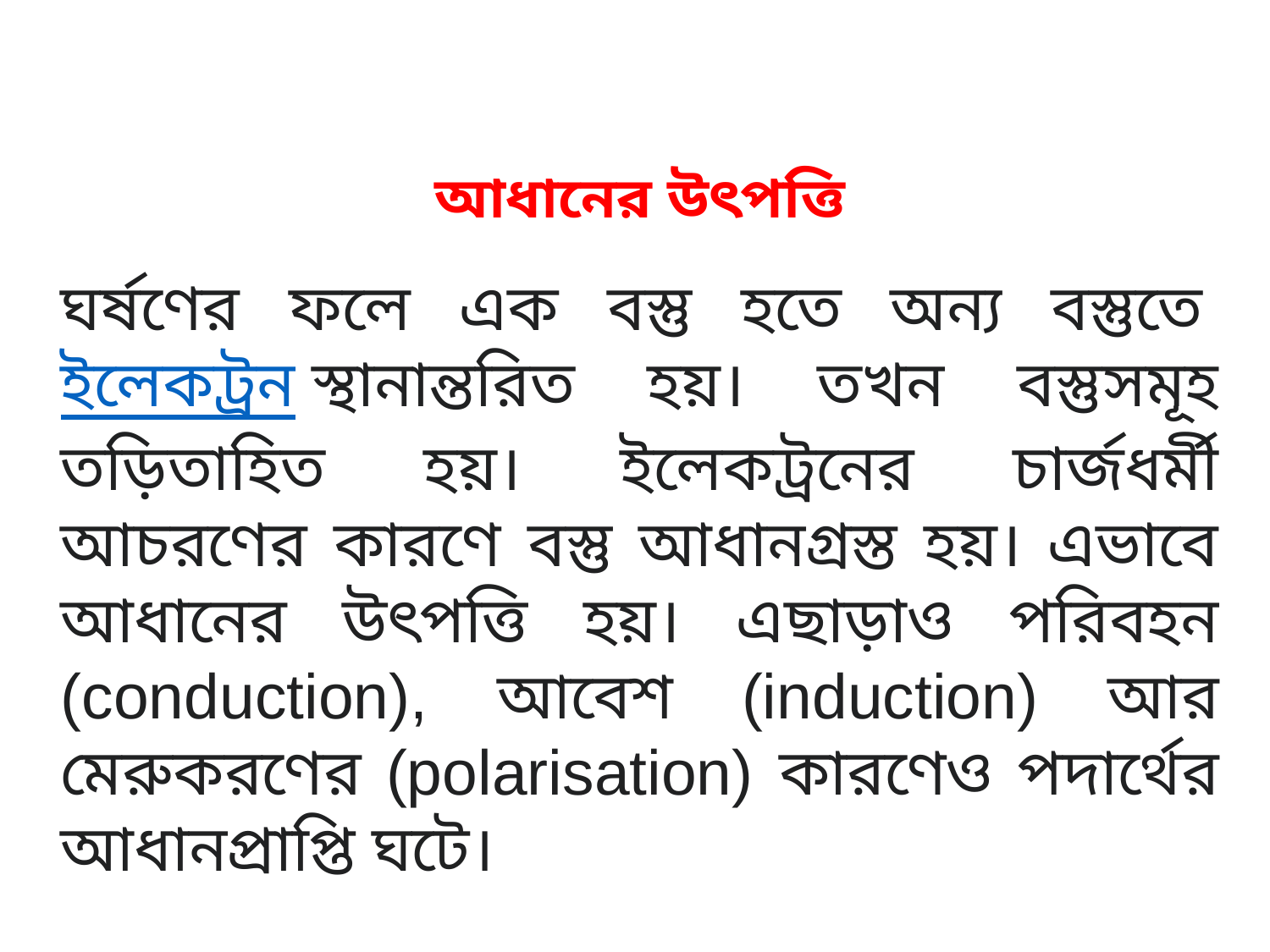

আধানের উৎপত্তি
ঘর্ষণের ফলে এক বস্তু হতে অন্য বস্তুতে ইলেকট্রন স্থানান্তরিত হয়। তখন বস্তুসমূহ তড়িতাহিত হয়। ইলেকট্রনের চার্জধর্মী আচরণের কারণে বস্তু আধানগ্রস্ত হয়। এভাবে আধানের উৎপত্তি হয়। এছাড়াও পরিবহন (conduction), আবেশ (induction) আর মেরুকরণের (polarisation) কারণেও পদার্থের আধানপ্রাপ্তি ঘটে।